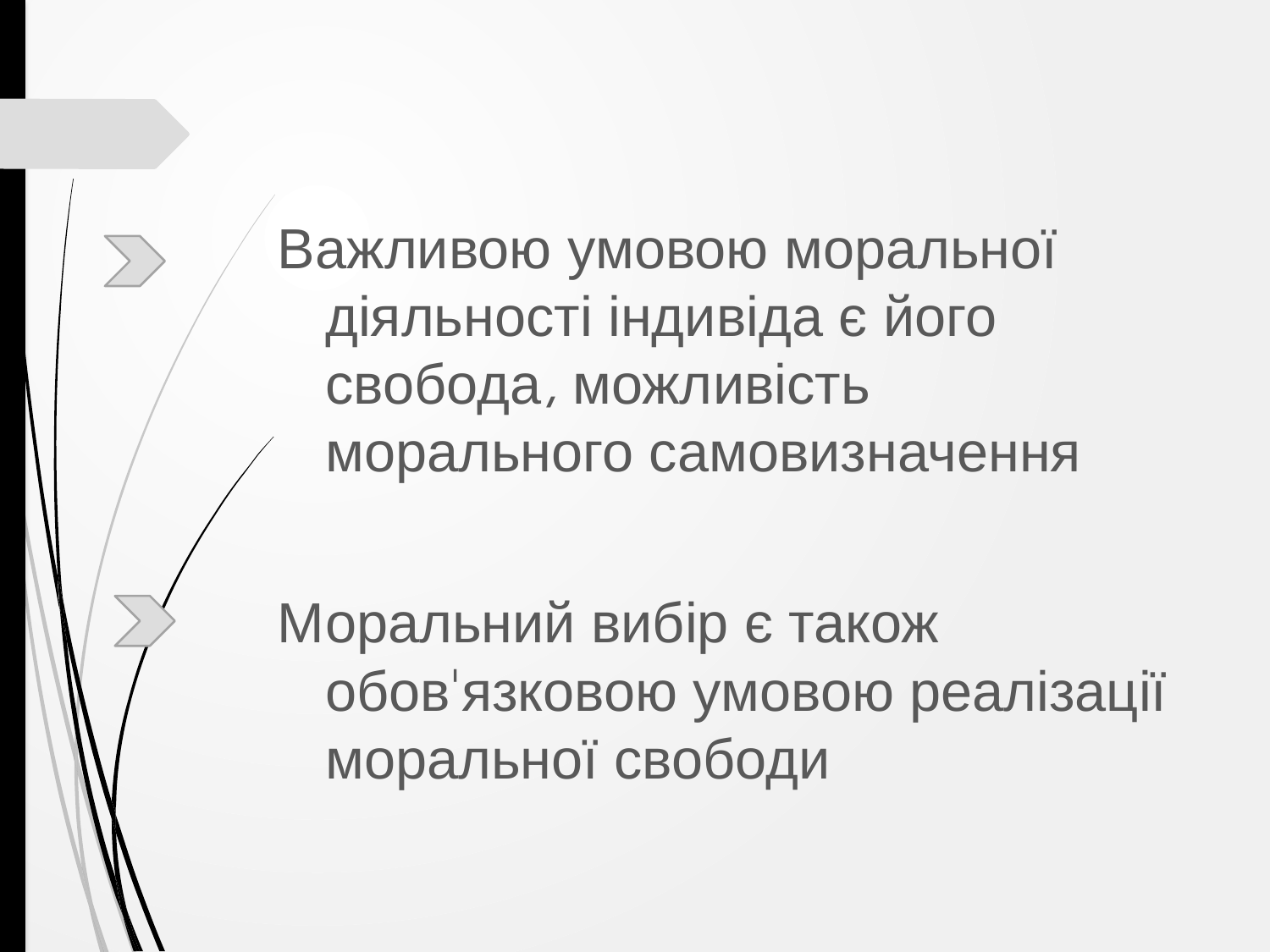

Важливою умовою моральної діяльності індивіда є його свобода, можливість морального самовизначення

Моральний вибір є також обов'язковою умовою реалізації моральної свободи